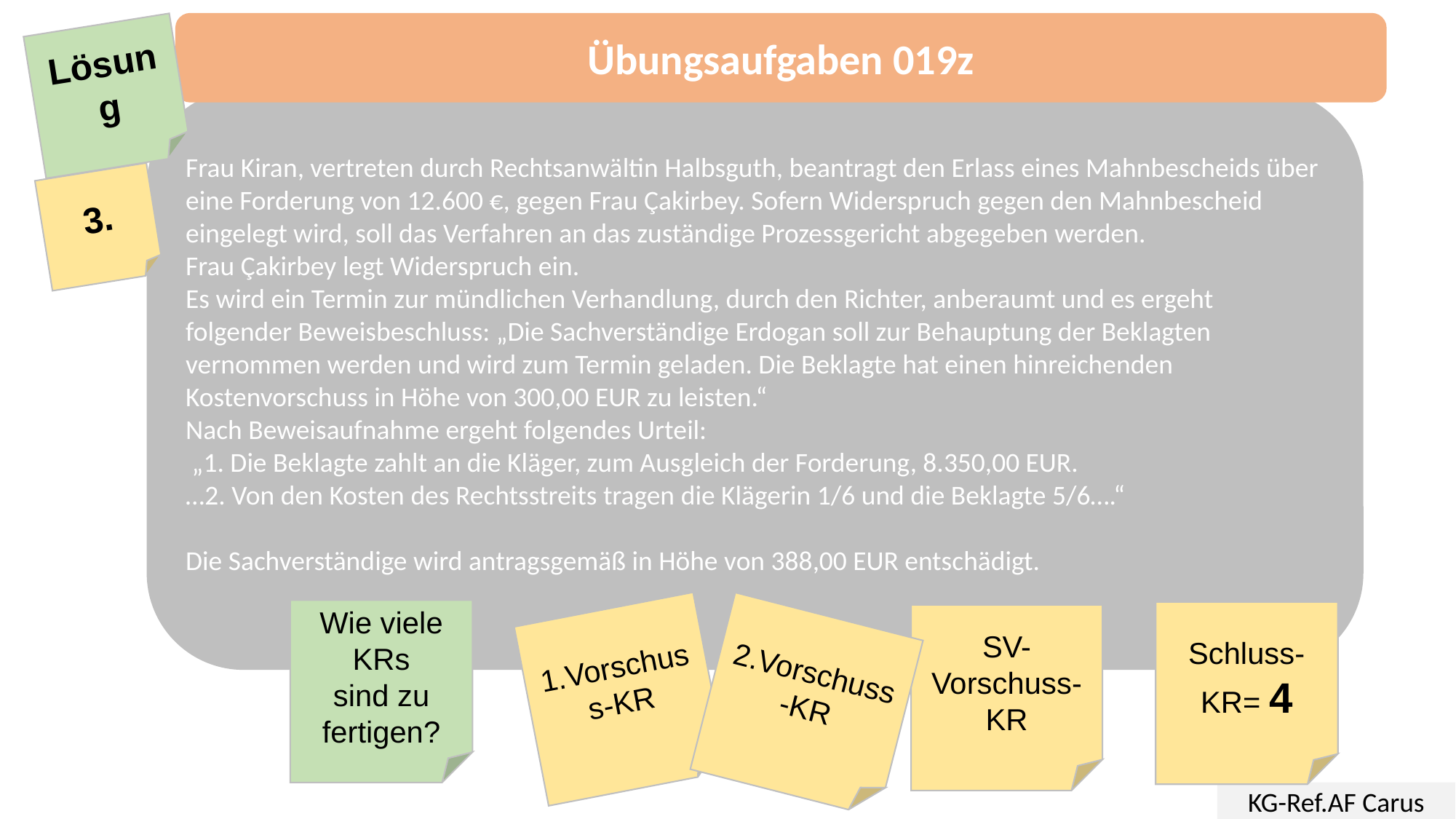

Übungsaufgaben 019z
Lösung
Frau Kiran, vertreten durch Rechtsanwältin Halbsguth, beantragt den Erlass eines Mahnbescheids über eine Forderung von 12.600 €, gegen Frau Çakirbey. Sofern Widerspruch gegen den Mahnbescheid eingelegt wird, soll das Verfahren an das zuständige Prozessgericht abgegeben werden.
Frau Çakirbey legt Widerspruch ein.
Es wird ein Termin zur mündlichen Verhandlung, durch den Richter, anberaumt und es ergeht folgender Beweisbeschluss: „Die Sachverständige Erdogan soll zur Behauptung der Beklagten vernommen werden und wird zum Termin geladen. Die Beklagte hat einen hinreichenden Kostenvorschuss in Höhe von 300,00 EUR zu leisten.“
Nach Beweisaufnahme ergeht folgendes Urteil:
 „1. Die Beklagte zahlt an die Kläger, zum Ausgleich der Forderung, 8.350,00 EUR.
…2. Von den Kosten des Rechtsstreits tragen die Klägerin 1/6 und die Beklagte 5/6….“

Die Sachverständige wird antragsgemäß in Höhe von 388,00 EUR entschädigt.

3.

Wie viele
KRs
sind zu fertigen?
Schluss-KR= 4
SV-Vorschuss-KR
1.Vorschuss-KR
2.Vorschuss-KR
KG-Ref.AF Carus